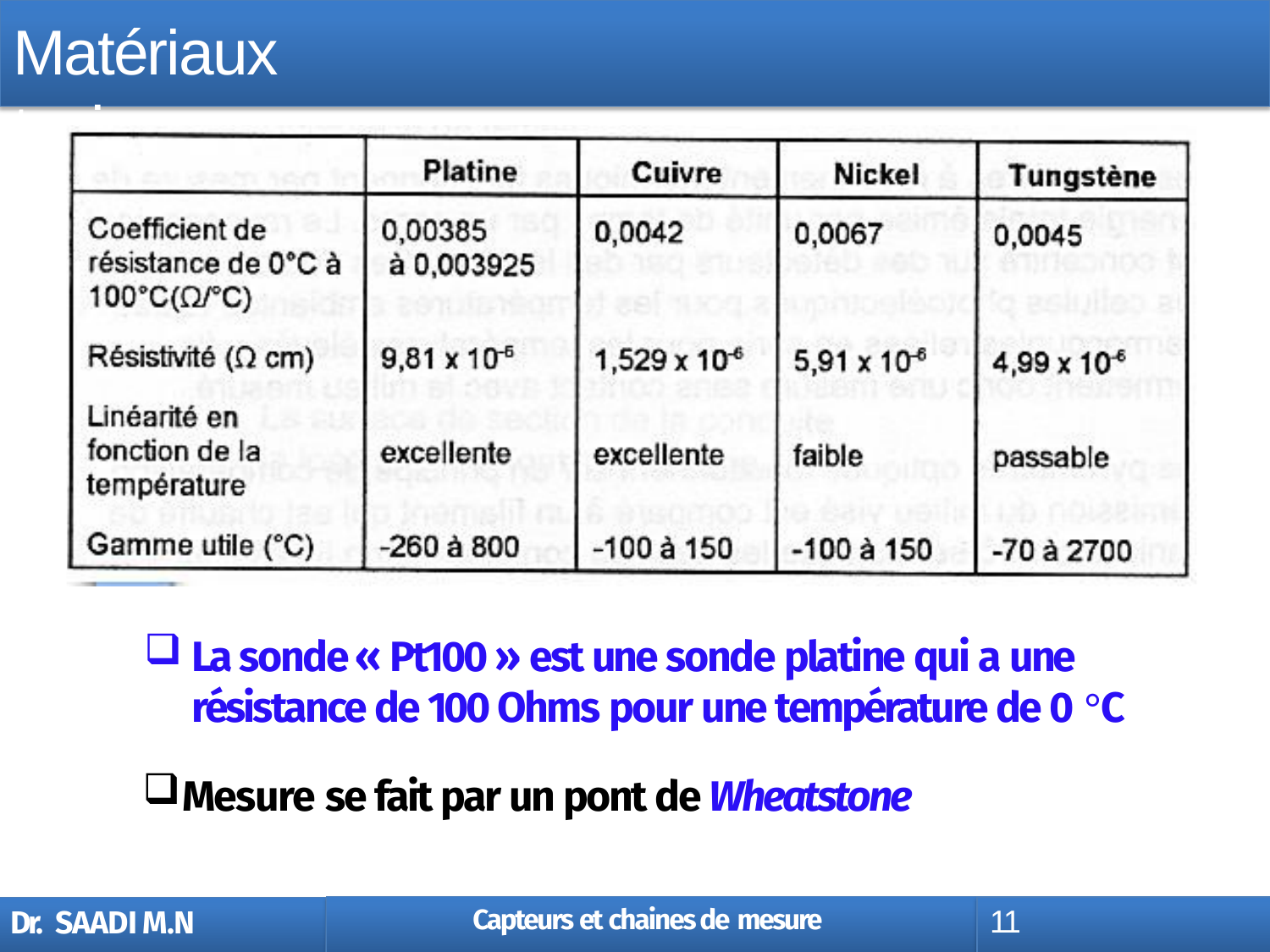

# Matériaux typiques

La sonde « Pt100 » est une sonde platine qui a une  résistance de 100 Ohms pour une température de 0 °C
Mesure se fait par un pont de Wheatstone

Capteurs et chaines de mesure
11
Dr.  SAADI M.N